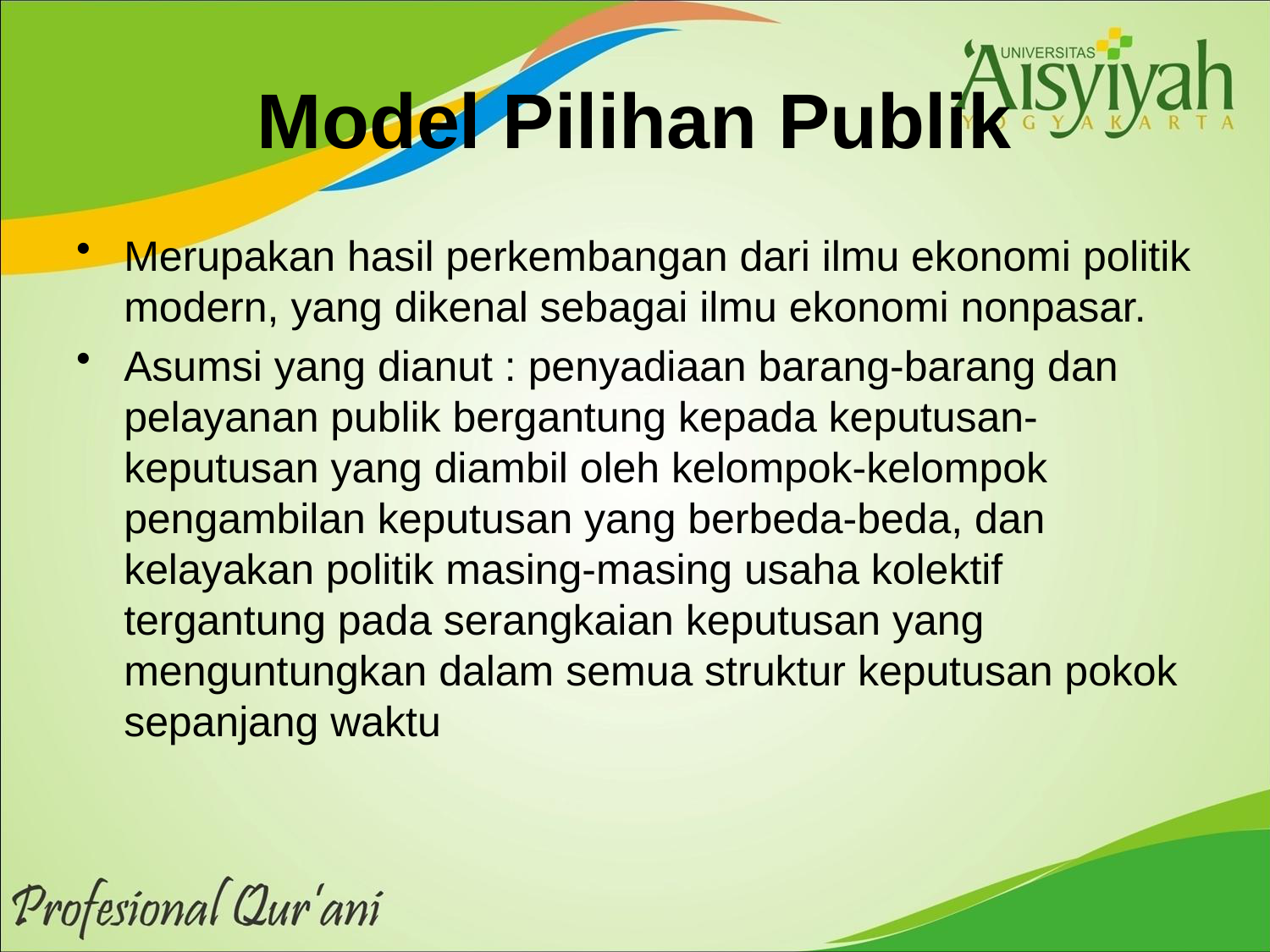

# Model Pilihan Publik
Merupakan hasil perkembangan dari ilmu ekonomi politik modern, yang dikenal sebagai ilmu ekonomi nonpasar.
Asumsi yang dianut : penyadiaan barang-barang dan pelayanan publik bergantung kepada keputusan-keputusan yang diambil oleh kelompok-kelompok pengambilan keputusan yang berbeda-beda, dan kelayakan politik masing-masing usaha kolektif tergantung pada serangkaian keputusan yang menguntungkan dalam semua struktur keputusan pokok sepanjang waktu